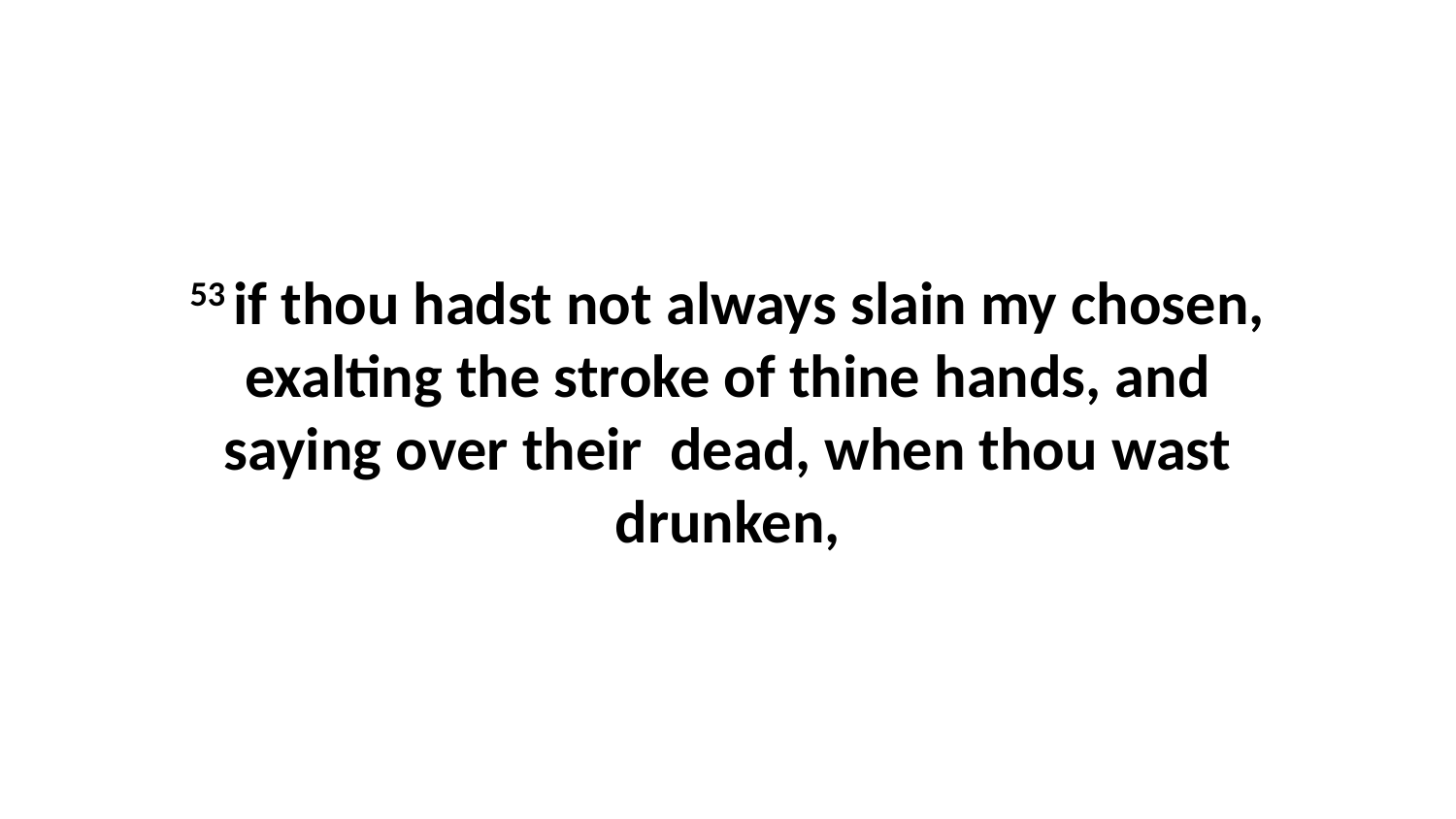

53 if thou hadst not always slain my chosen, exalting the stroke of thine hands, and saying over their  dead, when thou wast drunken,